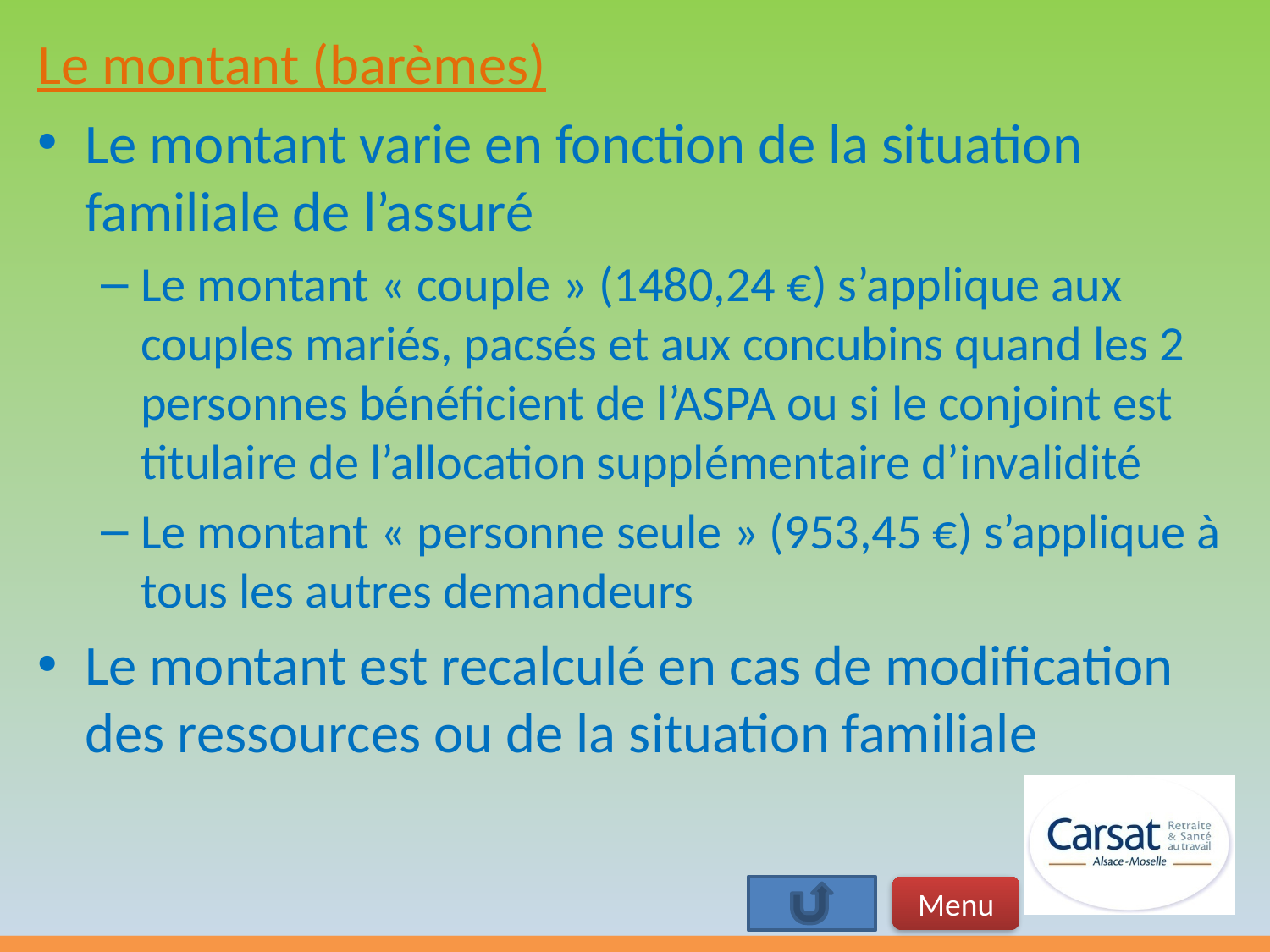

Le montant (barèmes)
Le montant varie en fonction de la situation familiale de l’assuré
Le montant « couple » (1480,24 €) s’applique aux couples mariés, pacsés et aux concubins quand les 2 personnes bénéficient de l’ASPA ou si le conjoint est titulaire de l’allocation supplémentaire d’invalidité
Le montant « personne seule » (953,45 €) s’applique à tous les autres demandeurs
Le montant est recalculé en cas de modification des ressources ou de la situation familiale

Menu